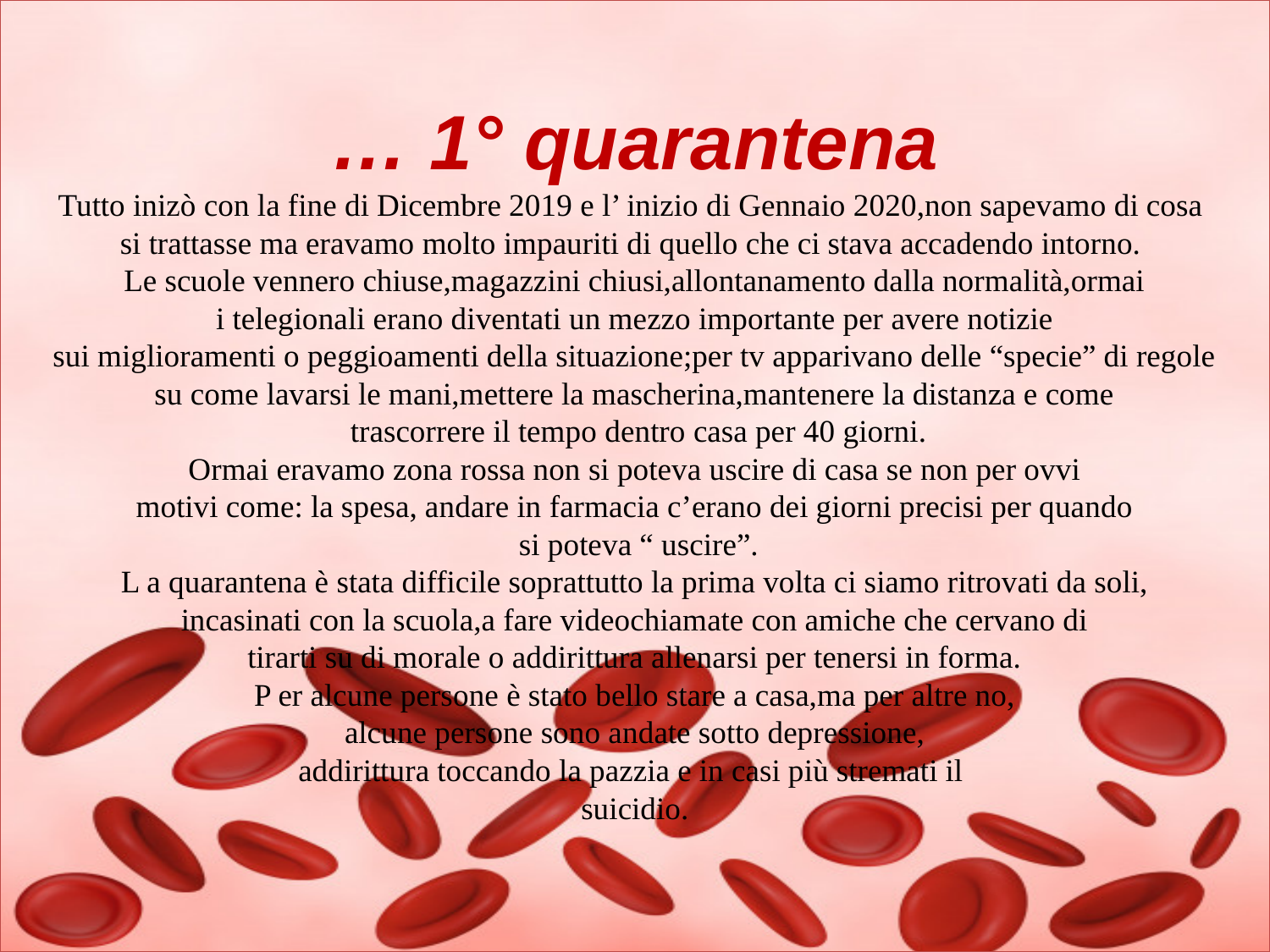

# … 1° quarantena Tutto inizò con la fine di Dicembre 2019 e l’ inizio di Gennaio 2020,non sapevamo di cosa si trattasse ma eravamo molto impauriti di quello che ci stava accadendo intorno. Le scuole vennero chiuse,magazzini chiusi,allontanamento dalla normalità,ormai i telegionali erano diventati un mezzo importante per avere notizie sui miglioramenti o peggioamenti della situazione;per tv apparivano delle “specie” di regole su come lavarsi le mani,mettere la mascherina,mantenere la distanza e come trascorrere il tempo dentro casa per 40 giorni. Ormai eravamo zona rossa non si poteva uscire di casa se non per ovvi motivi come: la spesa, andare in farmacia c’erano dei giorni precisi per quando si poteva “ uscire”. L a quarantena è stata difficile soprattutto la prima volta ci siamo ritrovati da soli, incasinati con la scuola,a fare videochiamate con amiche che cervano di tirarti su di morale o addirittura allenarsi per tenersi in forma. P er alcune persone è stato bello stare a casa,ma per altre no, alcune persone sono andate sotto depressione, addirittura toccando la pazzia e in casi più stremati il suicidio.